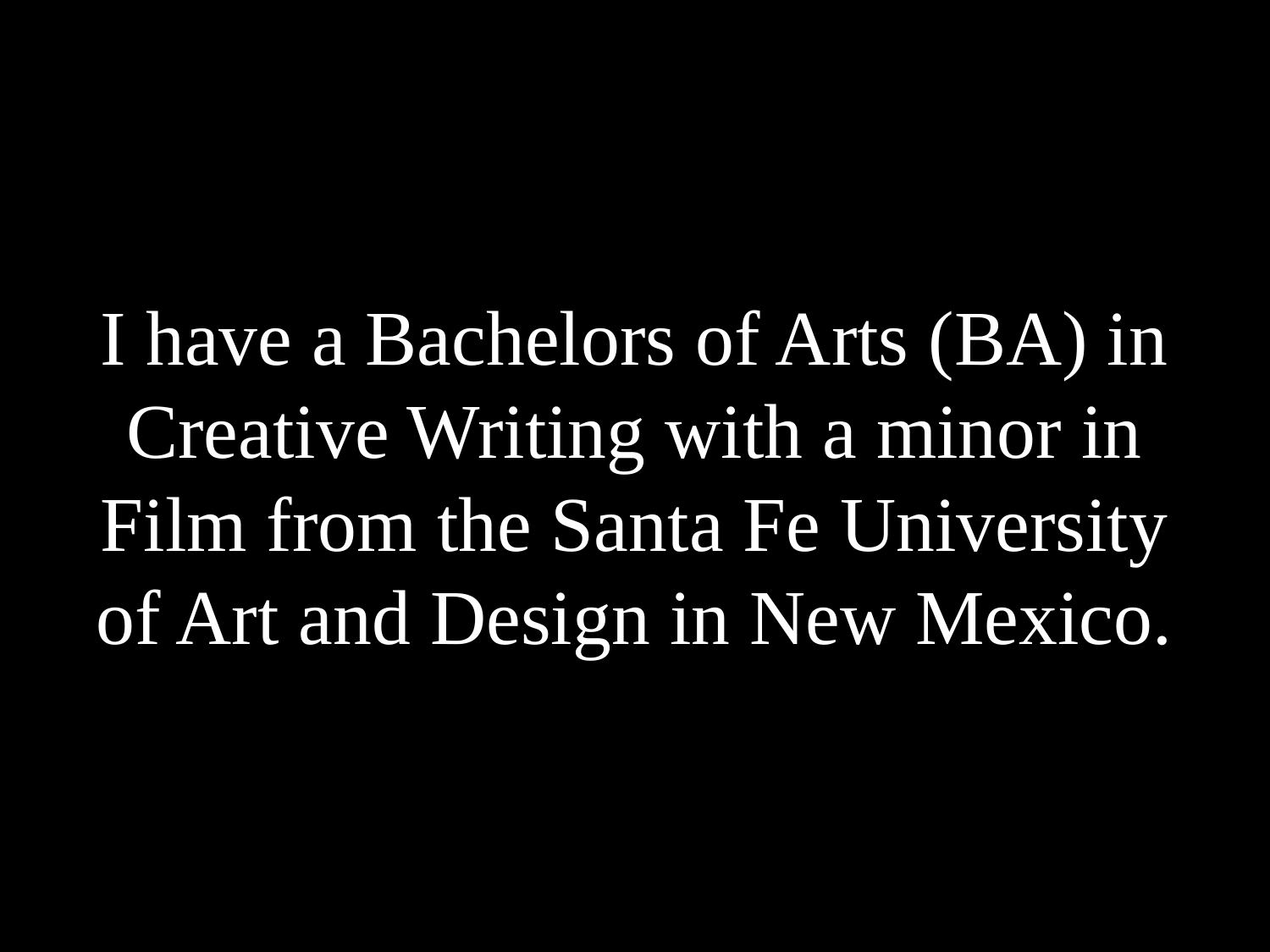

# I have a Bachelors of Arts (BA) in Creative Writing with a minor in Film from the Santa Fe University of Art and Design in New Mexico.